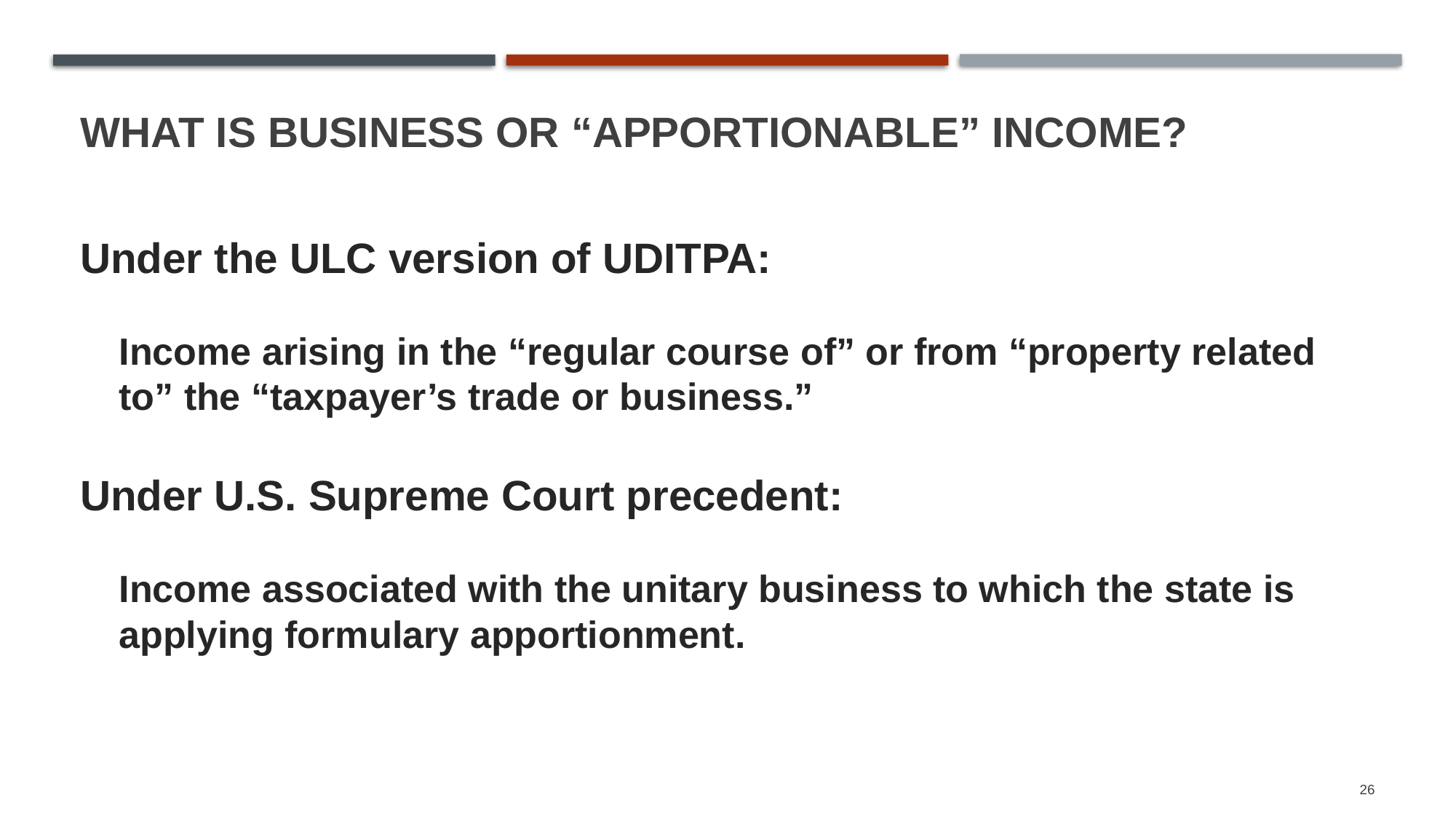

# What is Business or “apportionable” Income?
Under the ULC version of UDITPA:
Income arising in the “regular course of” or from “property related to” the “taxpayer’s trade or business.”
Under U.S. Supreme Court precedent:
Income associated with the unitary business to which the state is applying formulary apportionment.
26